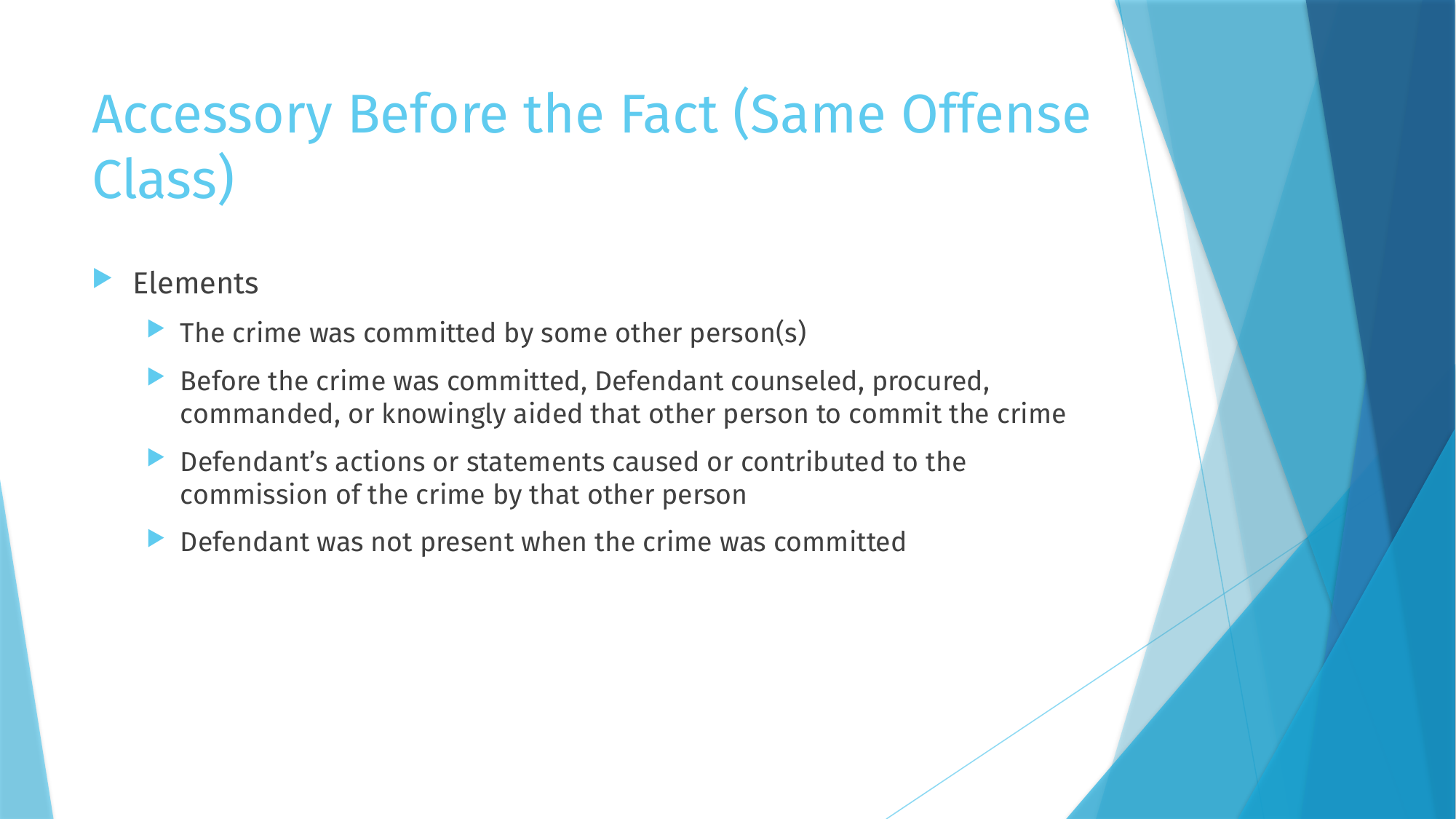

# Accessory Before the Fact (Same Offense Class)
Elements
The crime was committed by some other person(s)
Before the crime was committed, Defendant counseled, procured, commanded, or knowingly aided that other person to commit the crime
Defendant’s actions or statements caused or contributed to the commission of the crime by that other person
Defendant was not present when the crime was committed